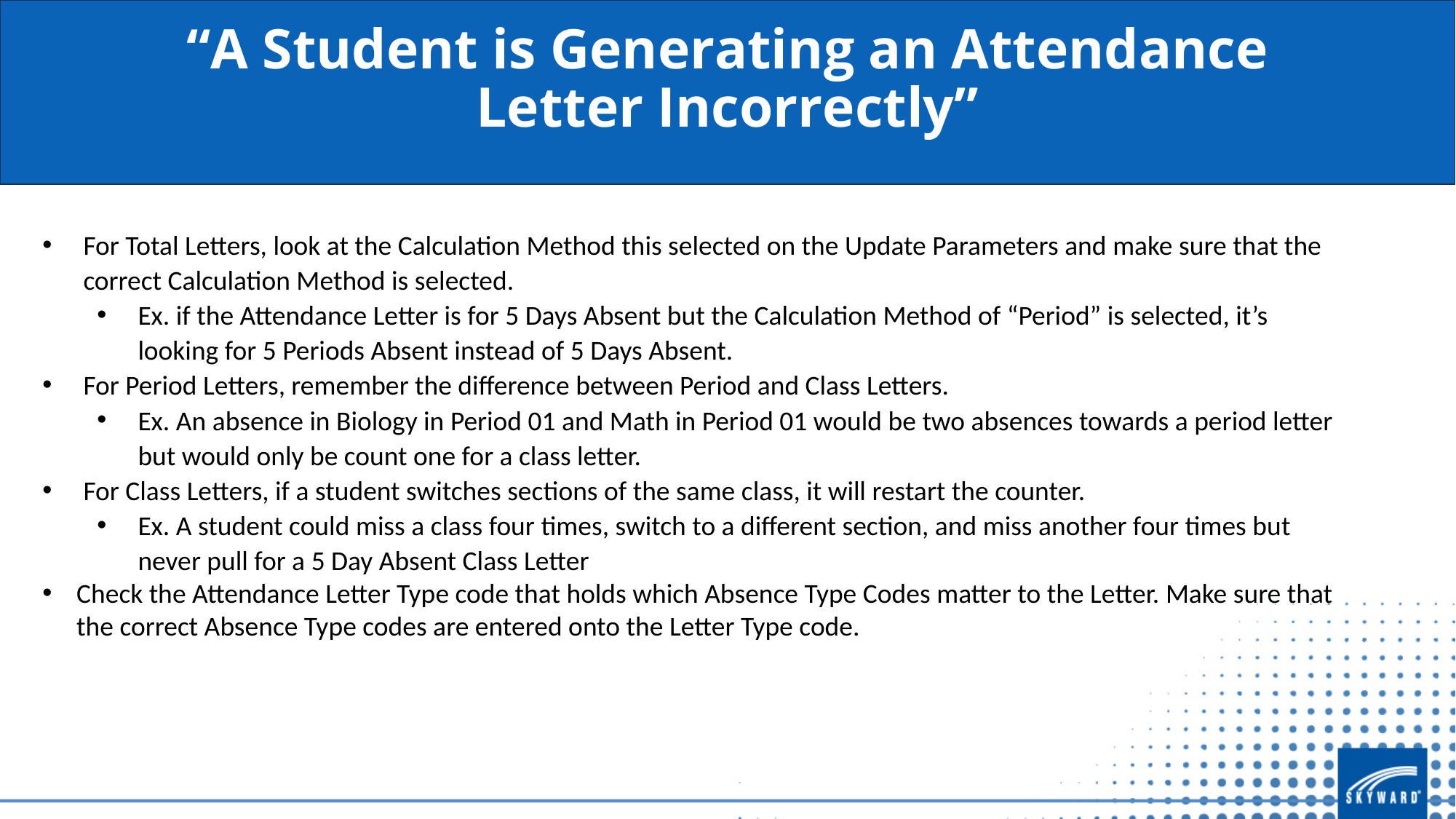

# “A Student is Generating an Attendance Letter Incorrectly”
For Total Letters, look at the Calculation Method this selected on the Update Parameters and make sure that the correct Calculation Method is selected.
Ex. if the Attendance Letter is for 5 Days Absent but the Calculation Method of “Period” is selected, it’s looking for 5 Periods Absent instead of 5 Days Absent.
For Period Letters, remember the difference between Period and Class Letters.
Ex. An absence in Biology in Period 01 and Math in Period 01 would be two absences towards a period letter but would only be count one for a class letter.
For Class Letters, if a student switches sections of the same class, it will restart the counter.
Ex. A student could miss a class four times, switch to a different section, and miss another four times but never pull for a 5 Day Absent Class Letter
Check the Attendance Letter Type code that holds which Absence Type Codes matter to the Letter. Make sure that the correct Absence Type codes are entered onto the Letter Type code.